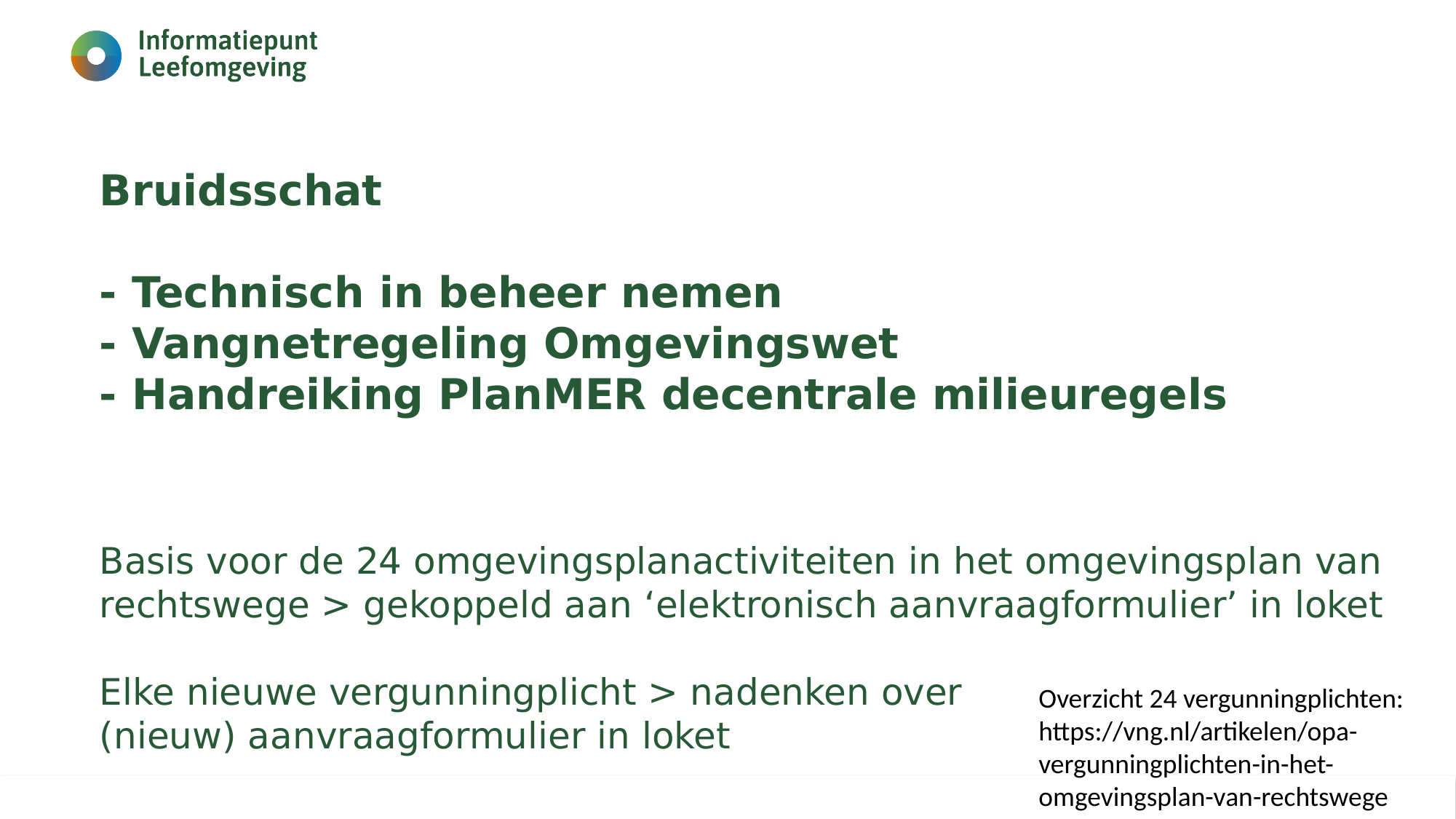

Bruidsschat
- Technisch in beheer nemen
- Vangnetregeling Omgevingswet
- Handreiking PlanMER decentrale milieuregels
# Basis voor de 24 omgevingsplanactiviteiten in het omgevingsplan van rechtswege > gekoppeld aan ‘elektronisch aanvraagformulier’ in loket Elke nieuwe vergunningplicht > nadenken over (nieuw) aanvraagformulier in loket
Overzicht 24 vergunningplichten: https://vng.nl/artikelen/opa-vergunningplichten-in-het-omgevingsplan-van-rechtswege